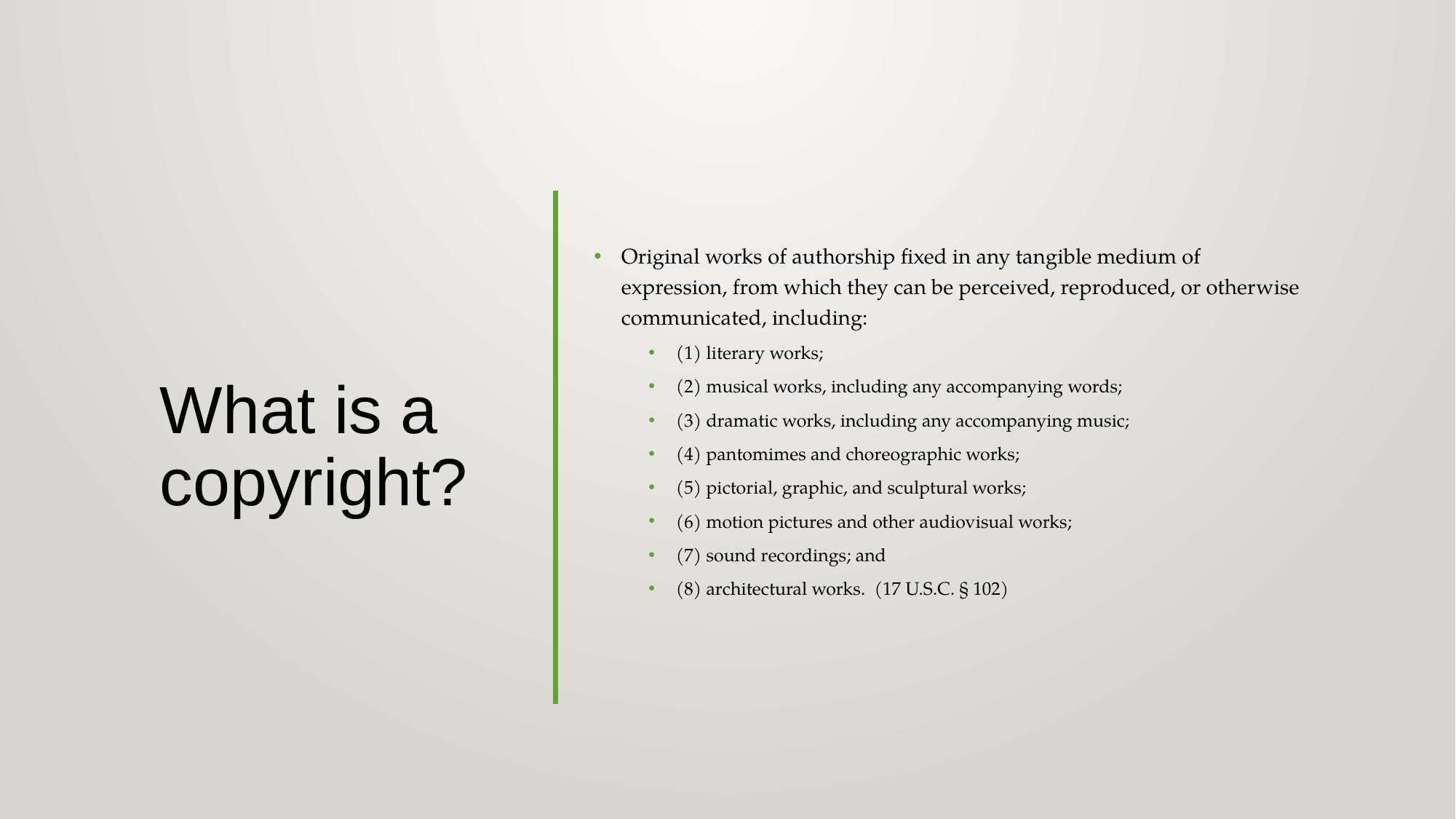

# What is a copyright?
Original works of authorship fixed in any tangible medium of expression, from which they can be perceived, reproduced, or otherwise communicated, including:
(1) literary works;
(2) musical works, including any accompanying words;
(3) dramatic works, including any accompanying music;
(4) pantomimes and choreographic works;
(5) pictorial, graphic, and sculptural works;
(6) motion pictures and other audiovisual works;
(7) sound recordings; and
(8) architectural works.  (17 U.S.C. § 102)